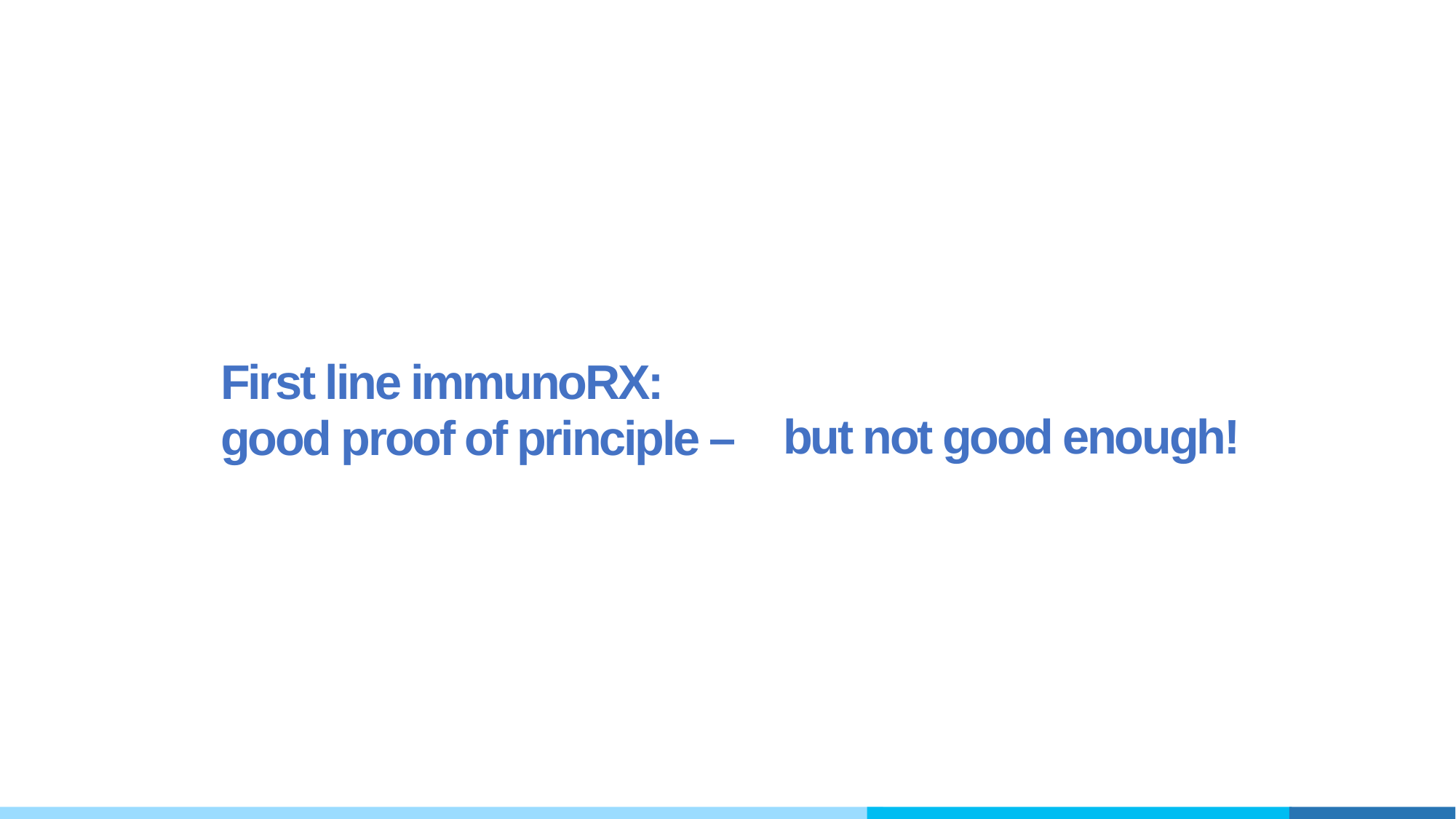

First line immunoRX:
good proof of principle –
 but not good enough!